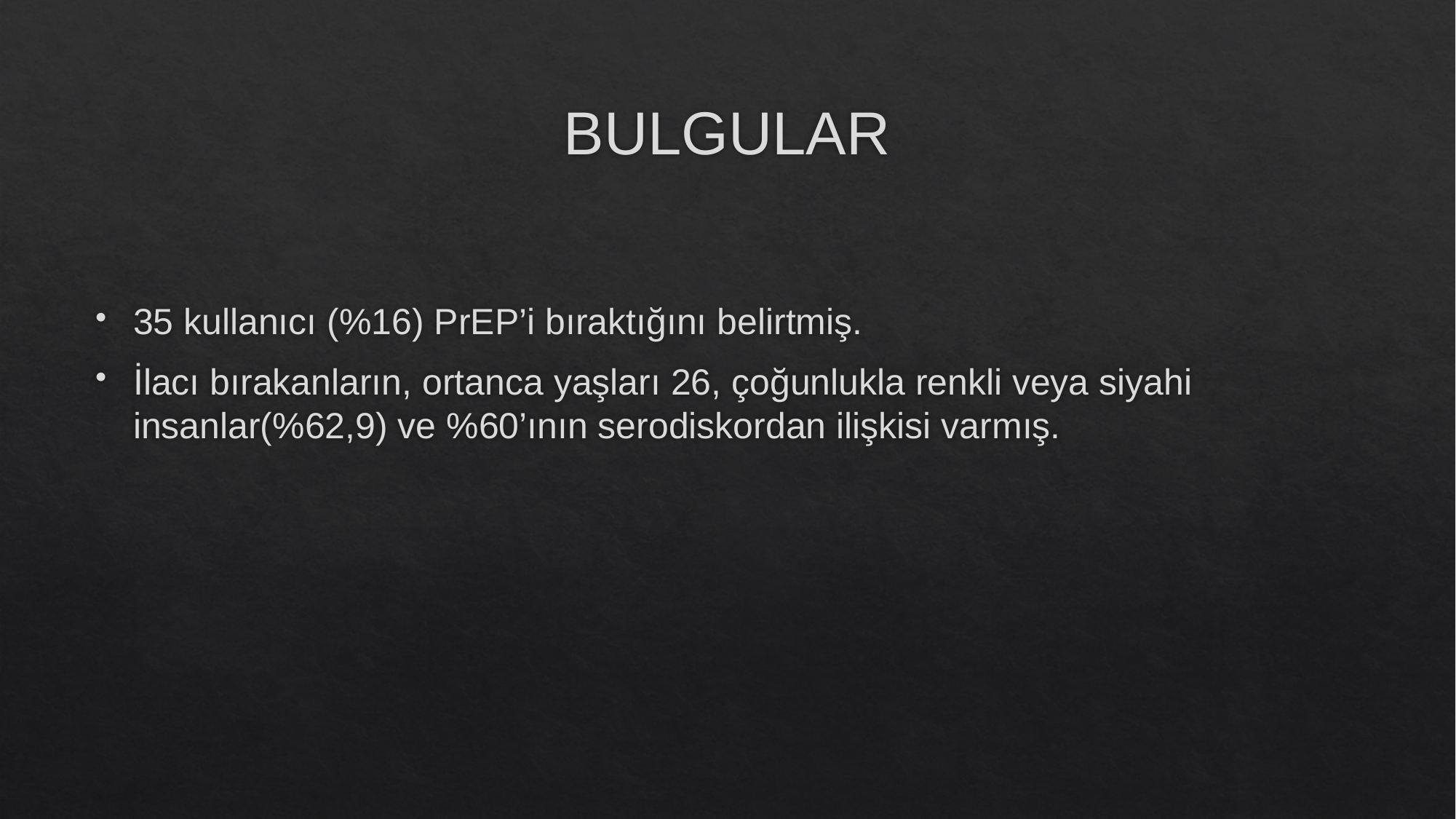

# BULGULAR

35 kullanıcı (%16) PrEP’i bıraktığını belirtmiş.
İlacı bırakanların, ortanca yaşları 26, çoğunlukla renkli veya siyahi insanlar(%62,9) ve %60’ının serodiskordan ilişkisi varmış.